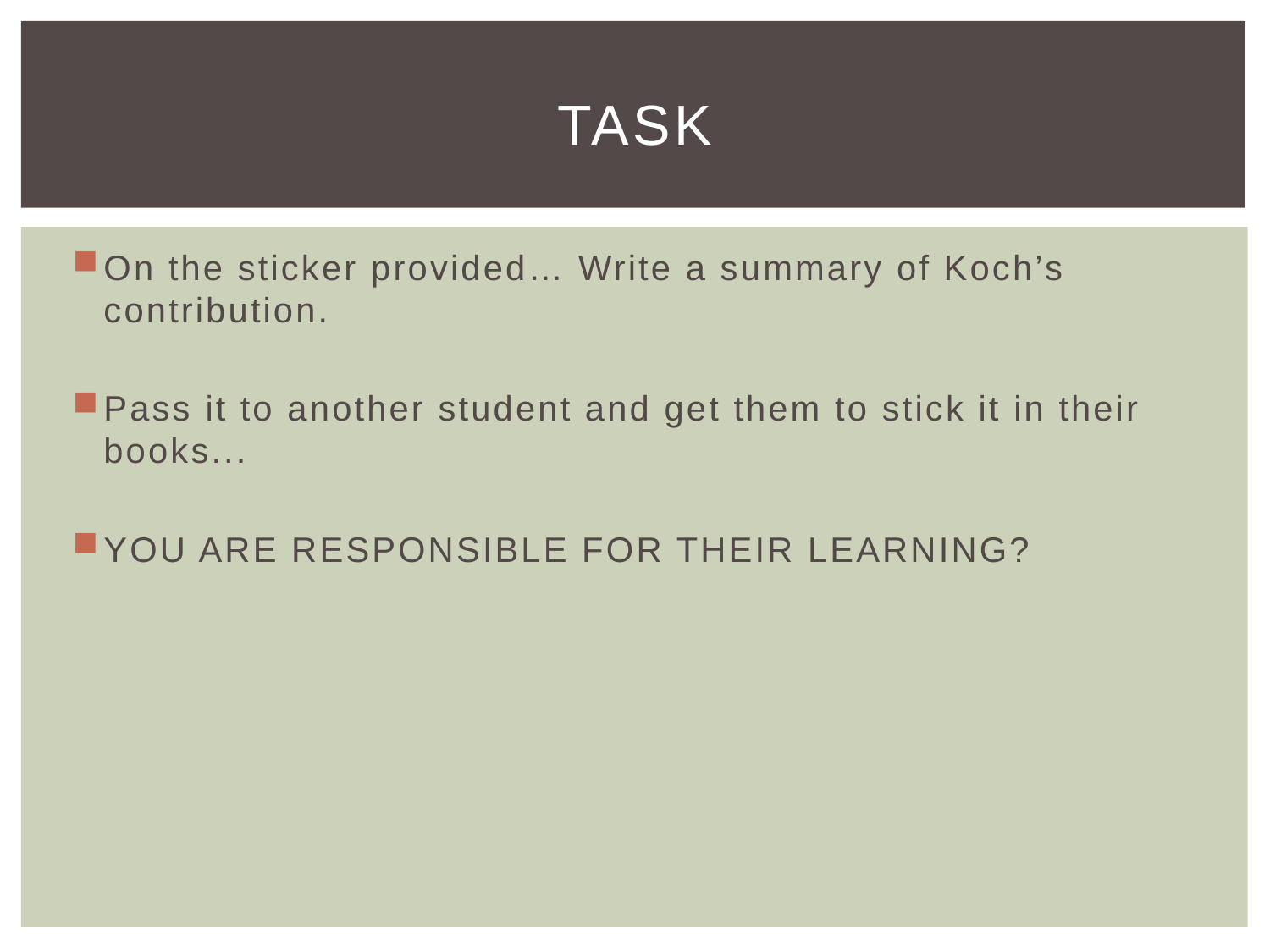

# task
On the sticker provided… Write a summary of Koch’s contribution.

Pass it to another student and get them to stick it in their books...

YOU ARE RESPONSIBLE FOR THEIR LEARNING?